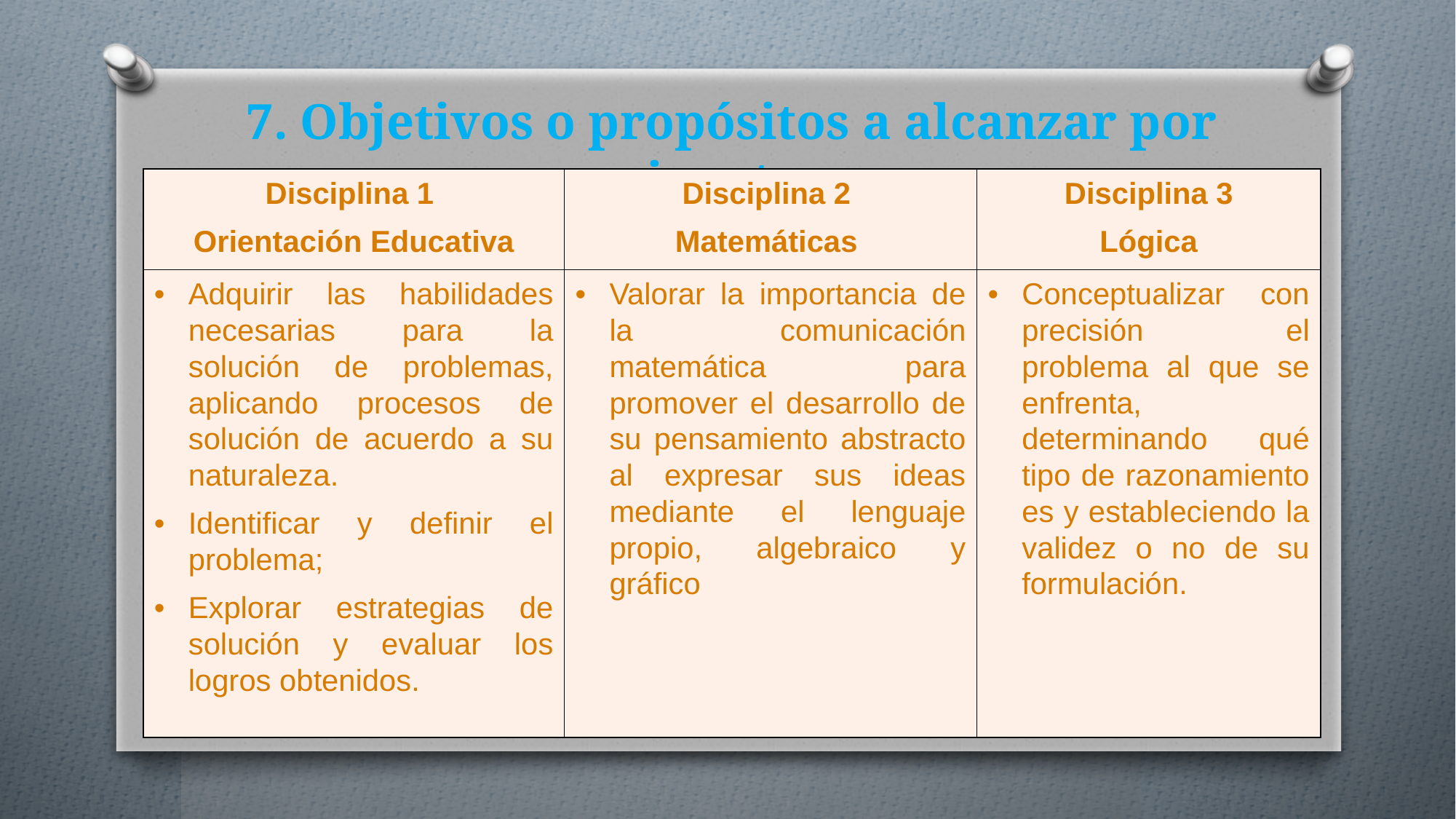

7. Objetivos o propósitos a alcanzar por asignatura
| Disciplina 1 Orientación Educativa | Disciplina 2 Matemáticas | Disciplina 3 Lógica |
| --- | --- | --- |
| Adquirir las habilidades necesarias para la solución de problemas, aplicando procesos de solución de acuerdo a su naturaleza. Identificar y definir el problema; Explorar estrategias de solución y evaluar los logros obtenidos. | Valorar la importancia de la comunicación matemática para promover el desarrollo de su pensamiento abstracto al expresar sus ideas mediante el lenguaje propio, algebraico y gráfico | Conceptualizar con precisión el problema al que se enfrenta, determinando qué tipo de razonamiento es y estableciendo la validez o no de su formulación. |
5.d
5.d